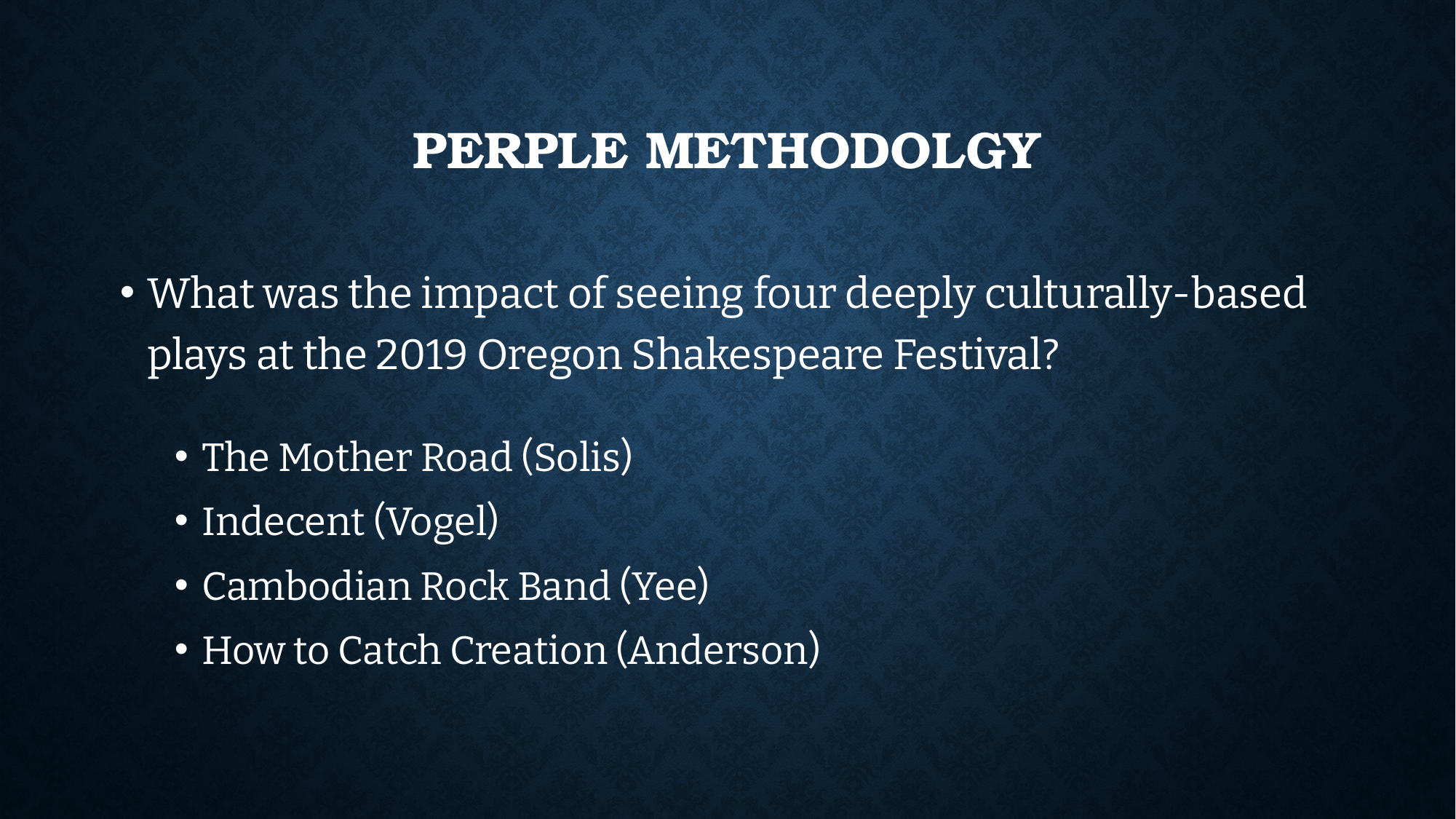

# PERPLE Methodolgy
What was the impact of seeing four deeply culturally-based plays at the 2019 Oregon Shakespeare Festival?

The Mother Road (Solis)
Indecent (Vogel)
Cambodian Rock Band (Yee)
How to Catch Creation (Anderson)